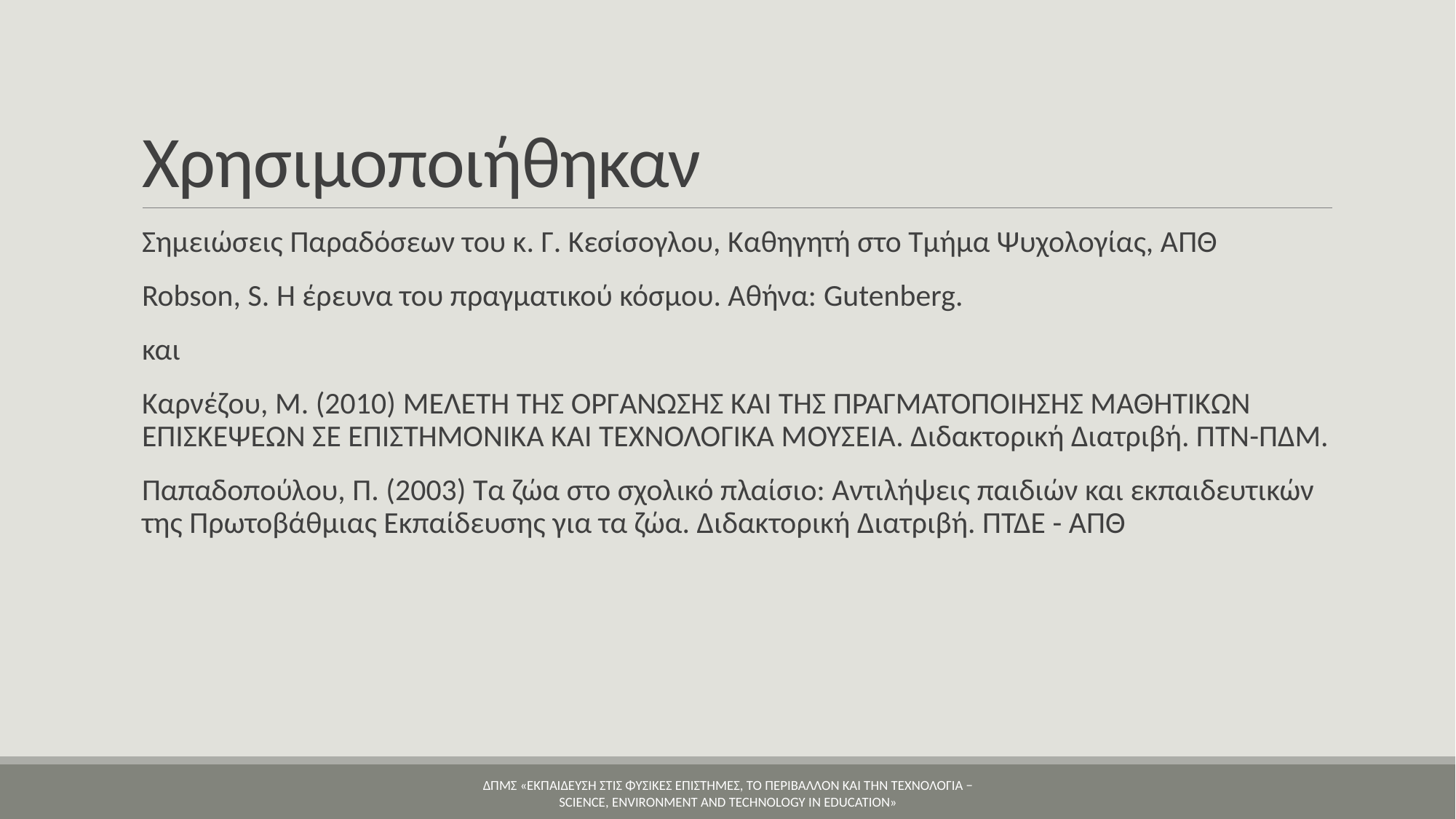

# Χρησιμοποιήθηκαν
Σημειώσεις Παραδόσεων του κ. Γ. Κεσίσογλου, Καθηγητή στο Τμήμα Ψυχολογίας, ΑΠΘ
Robson, S. Η έρευνα του πραγματικού κόσμου. Αθήνα: Gutenberg.
και
	Καρνέζου, Μ. (2010) ΜΕΛΕΤΗ ΤΗΣ ΟΡΓΑΝΩΣΗΣ ΚΑΙ ΤΗΣ ΠΡΑΓΜΑΤΟΠΟΙΗΣΗΣ ΜΑΘΗΤΙΚΩΝ ΕΠΙΣΚΕΨΕΩΝ ΣΕ ΕΠΙΣΤΗΜΟΝΙΚΑ ΚΑΙ ΤΕΧΝΟΛΟΓΙΚΑ ΜΟΥΣΕΙΑ. Διδακτορική Διατριβή. ΠΤΝ-ΠΔΜ.
Παπαδοπούλου, Π. (2003) Τα ζώα στο σχολικό πλαίσιο: Αντιλήψεις παιδιών και εκπαιδευτικών της Πρωτοβάθμιας Εκπαίδευσης για τα ζώα. Διδακτορική Διατριβή. ΠΤΔΕ - ΑΠΘ

ΔΠΜΣ «ΕΚΠΑΙΔΕΥΣΗ ΣΤΙΣ ΦΥΣΙΚΕΣ ΕΠΙΣΤΗΜΕΣ, ΤΟ ΠΕΡΙΒΑΛΛΟΝ ΚΑΙ ΤΗΝ ΤΕΧΝΟΛΟΓΙΑ − Science, Environment and Technology in Education»